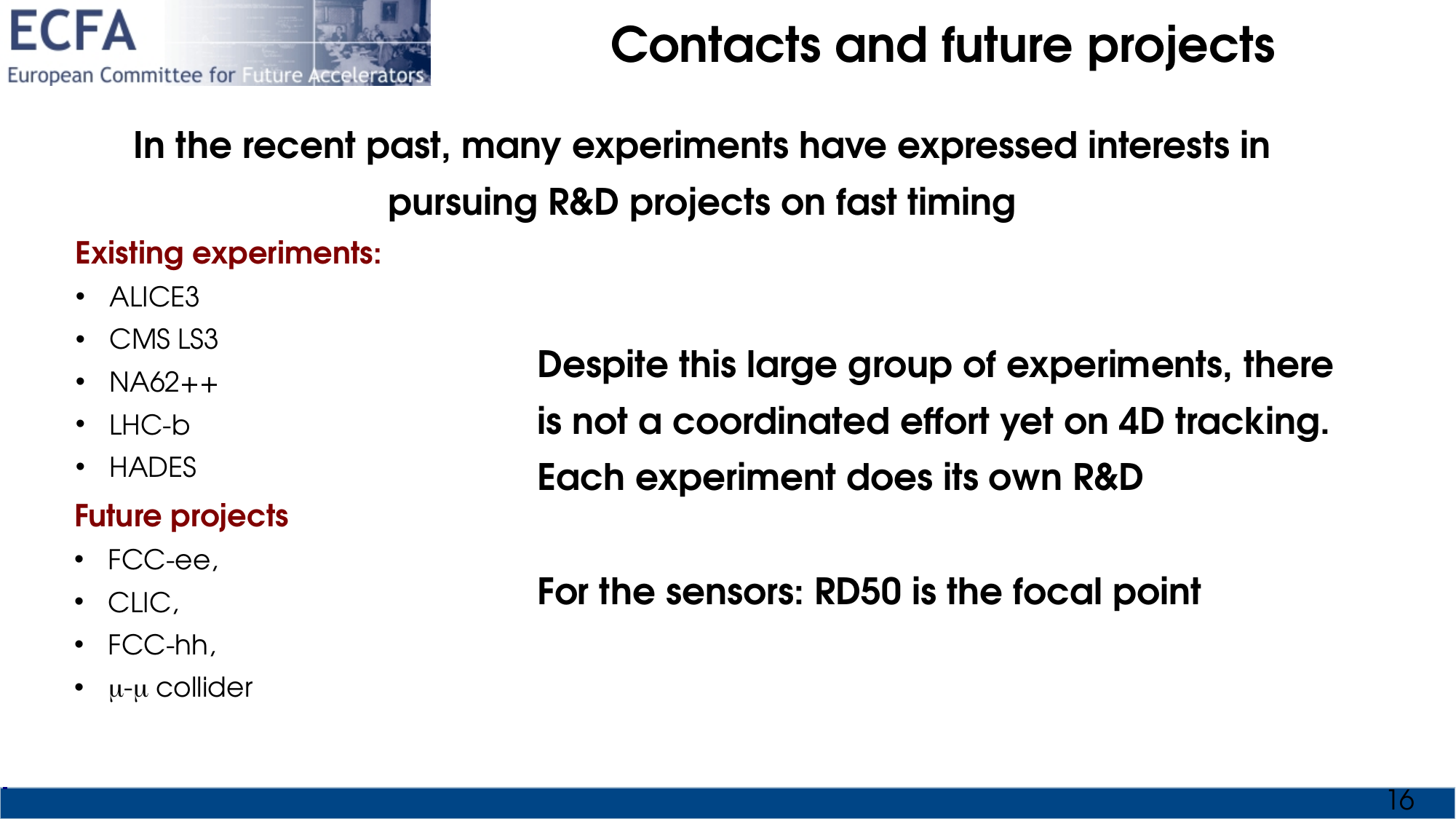

# Contacts and future projects
In the recent past, many experiments have expressed interests in  pursuing R&D projects on fast timing
Existing experiments:
ALICE3
CMS LS3
NA62++
LHC-b
HADES
Despite this large group of experiments, there is not a coordinated effort yet on 4D tracking. Each experiment does its own R&D

For the sensors: RD50 is the focal point
Future projects
FCC-ee,
CLIC,
FCC-hh,
μ-μ collider
16